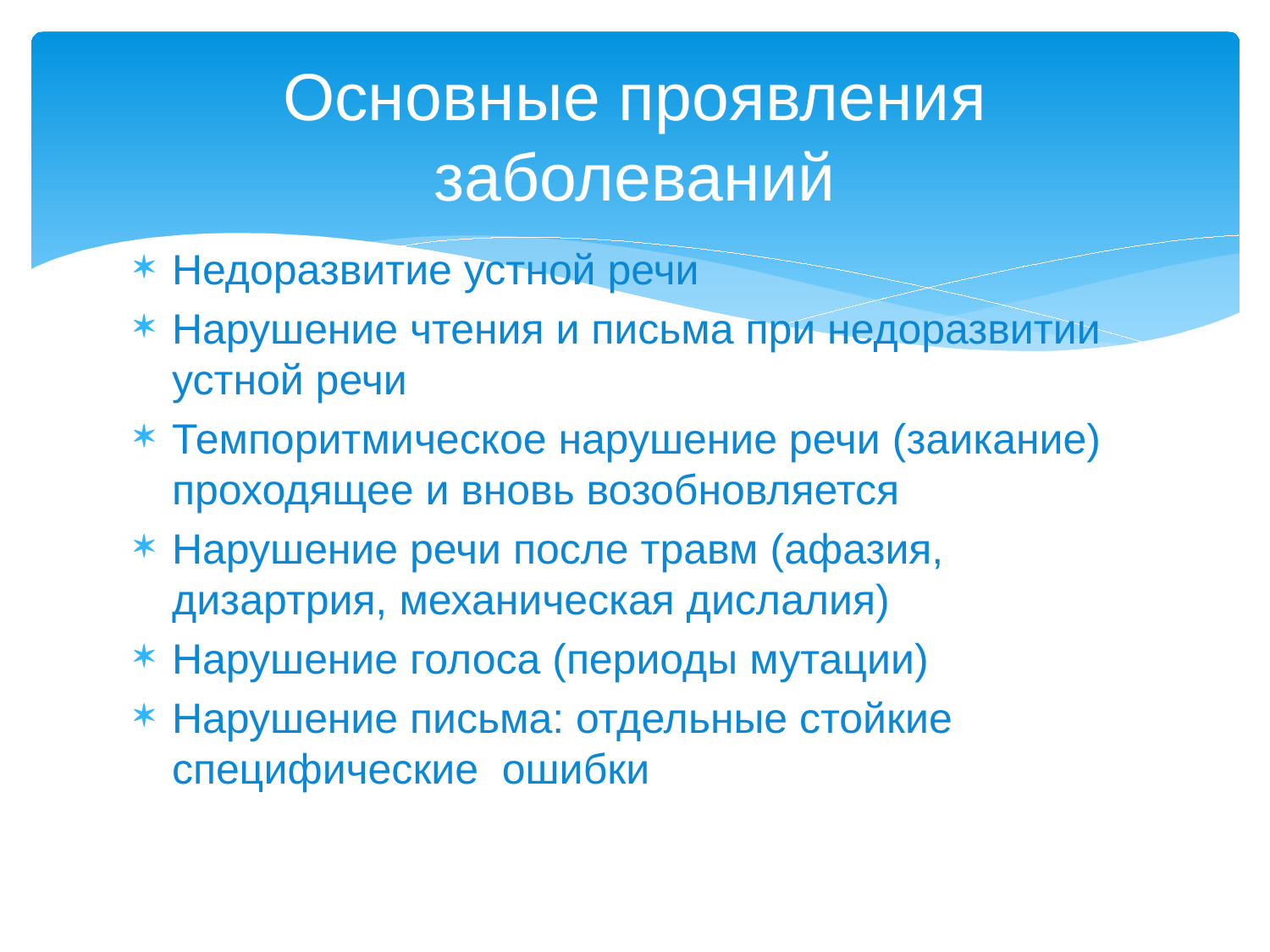

# Основные проявления заболеваний
Недоразвитие устной речи
Нарушение чтения и письма при недоразвитии устной речи
Темпоритмическое нарушение речи (заикание) проходящее и вновь возобновляется
Нарушение речи после травм (афазия, дизартрия, механическая дислалия)
Нарушение голоса (периоды мутации)
Нарушение письма: отдельные стойкие специфические  ошибки